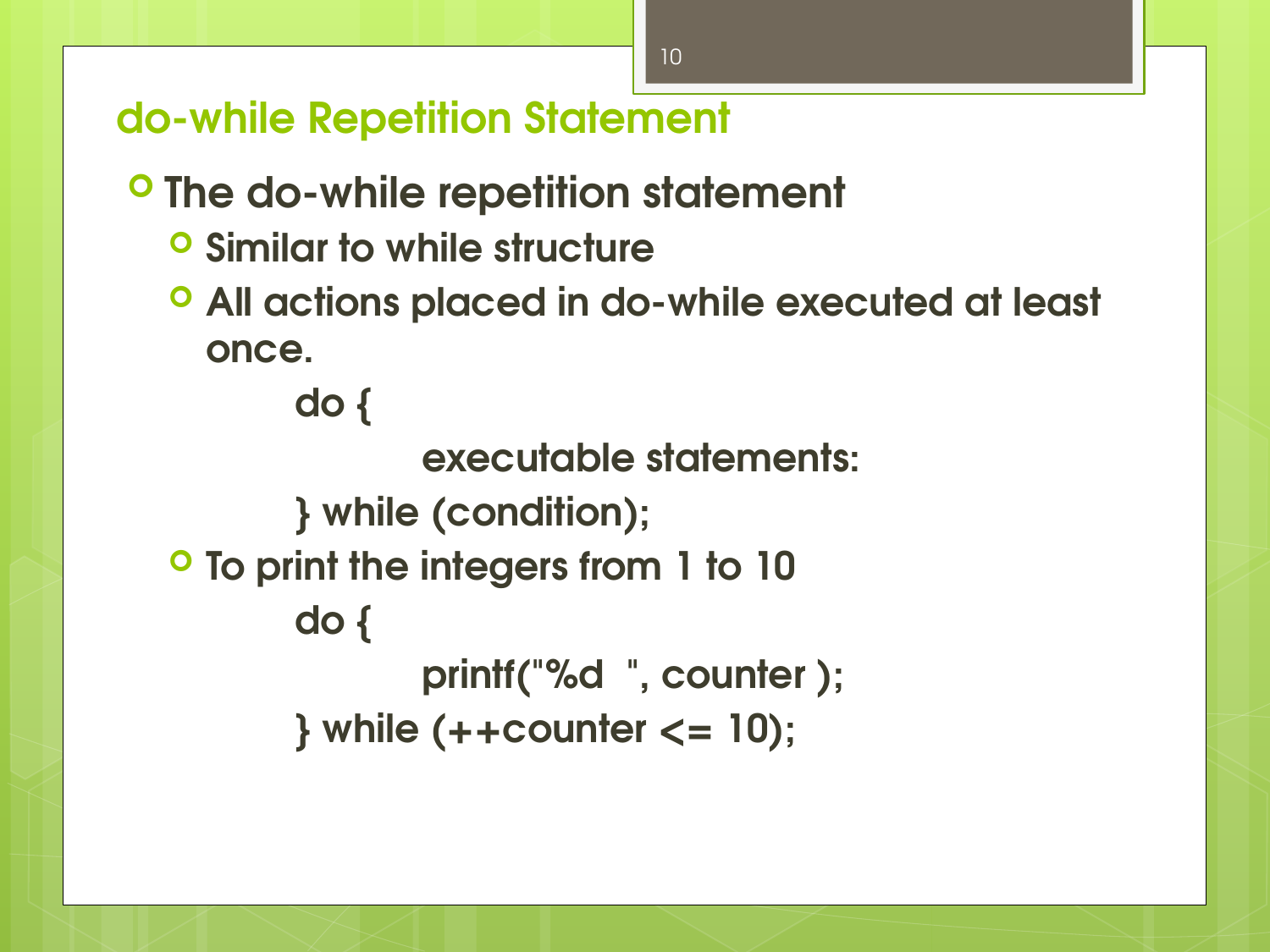

10
# do-while Repetition Statement
The do-while repetition statement
Similar to while structure
All actions placed in do-while executed at least once.
	do {
		executable statements:
	} while (condition);
To print the integers from 1 to 10
	do {
		printf("%d  ", counter );
	} while (++counter <= 10);